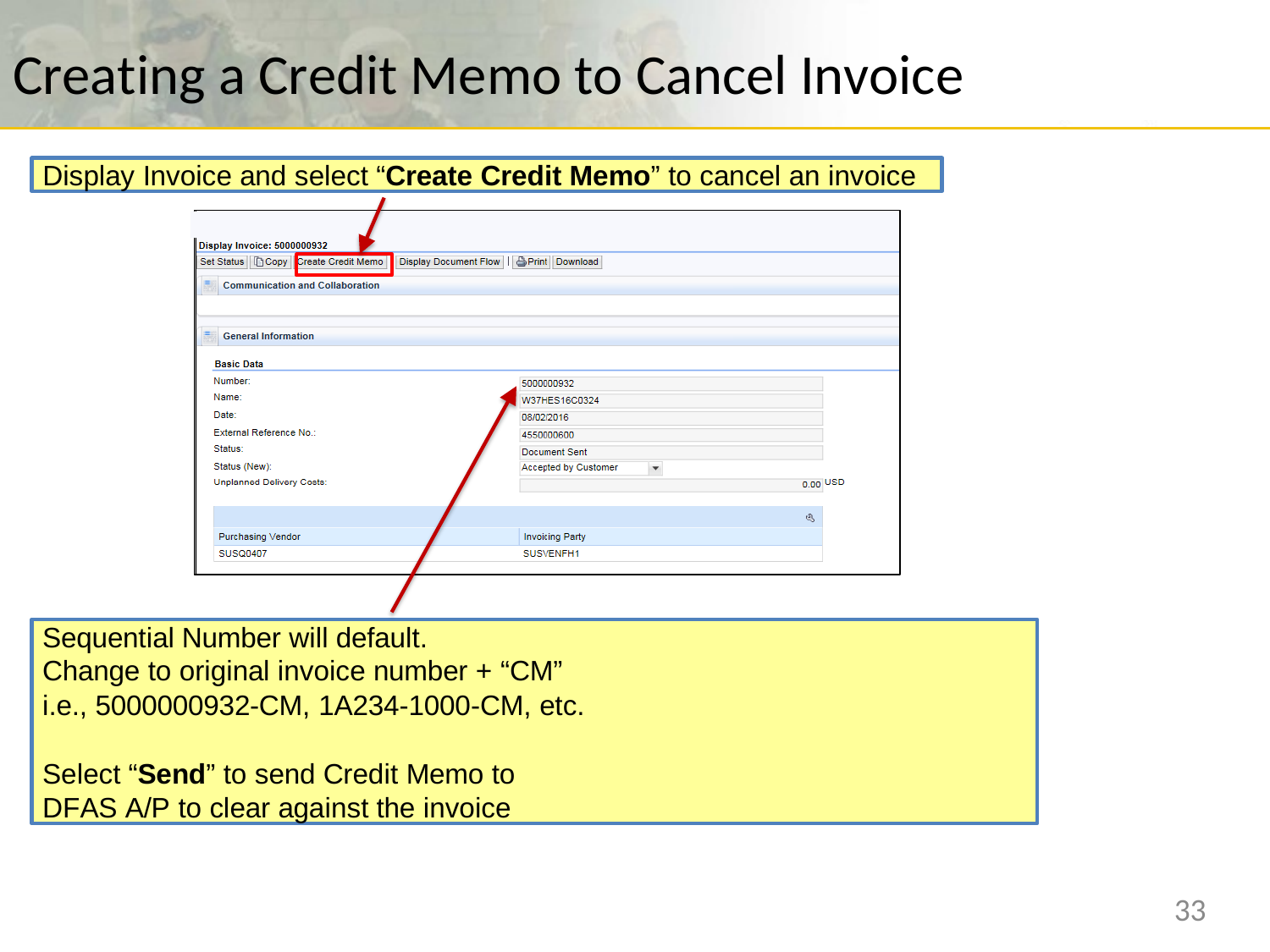

# Creating a Credit Memo to Cancel Invoice

Display Invoice and select “Create Credit Memo” to cancel an invoice

Sequential Number will default.
Change to original invoice number + “CM” i.e., 5000000932-CM, 1A234-1000-CM, etc.

Select “Send” to send Credit Memo to DFAS A/P to clear against the invoice
33